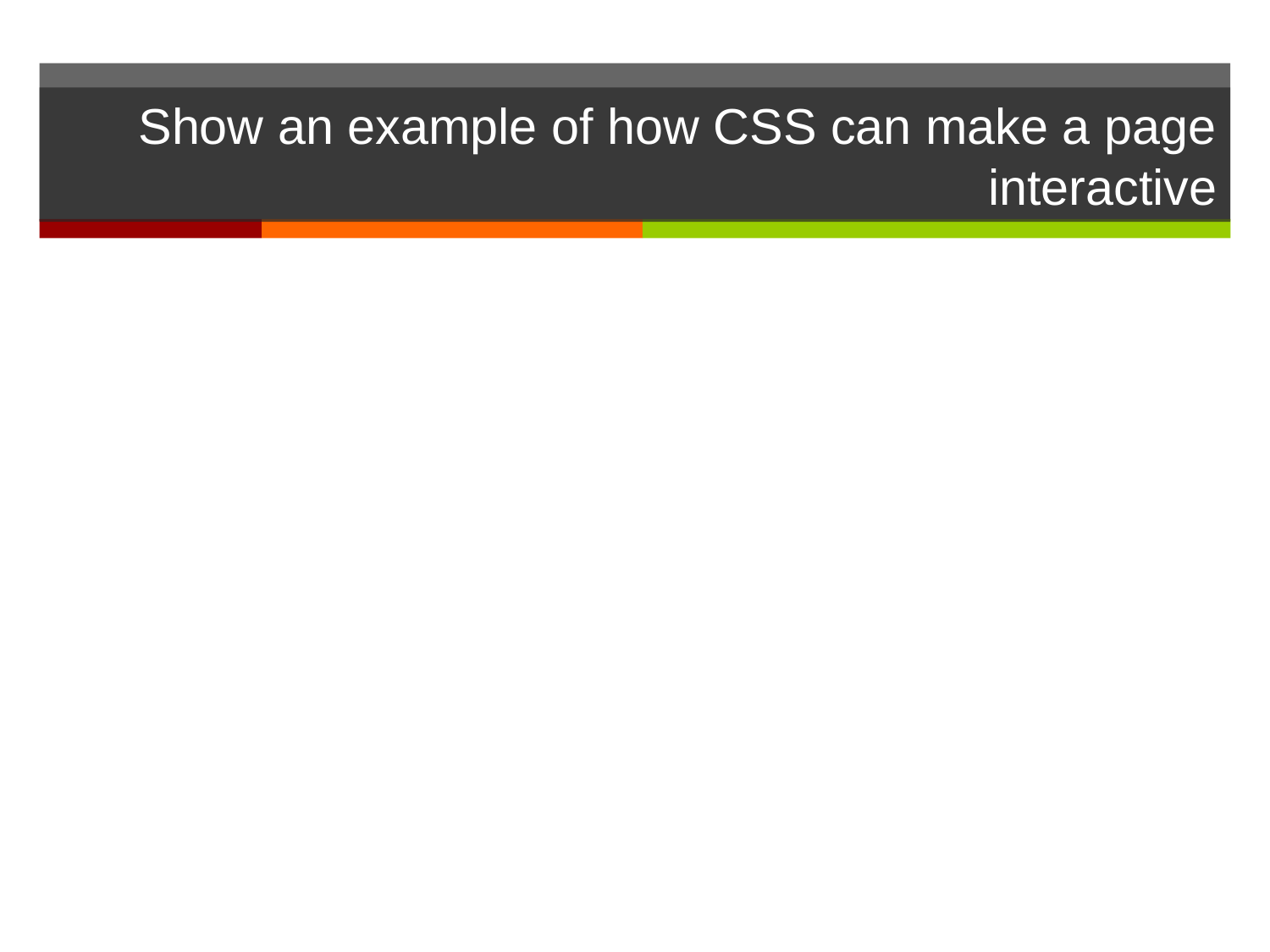

# Show an example of how CSS can make a page interactive